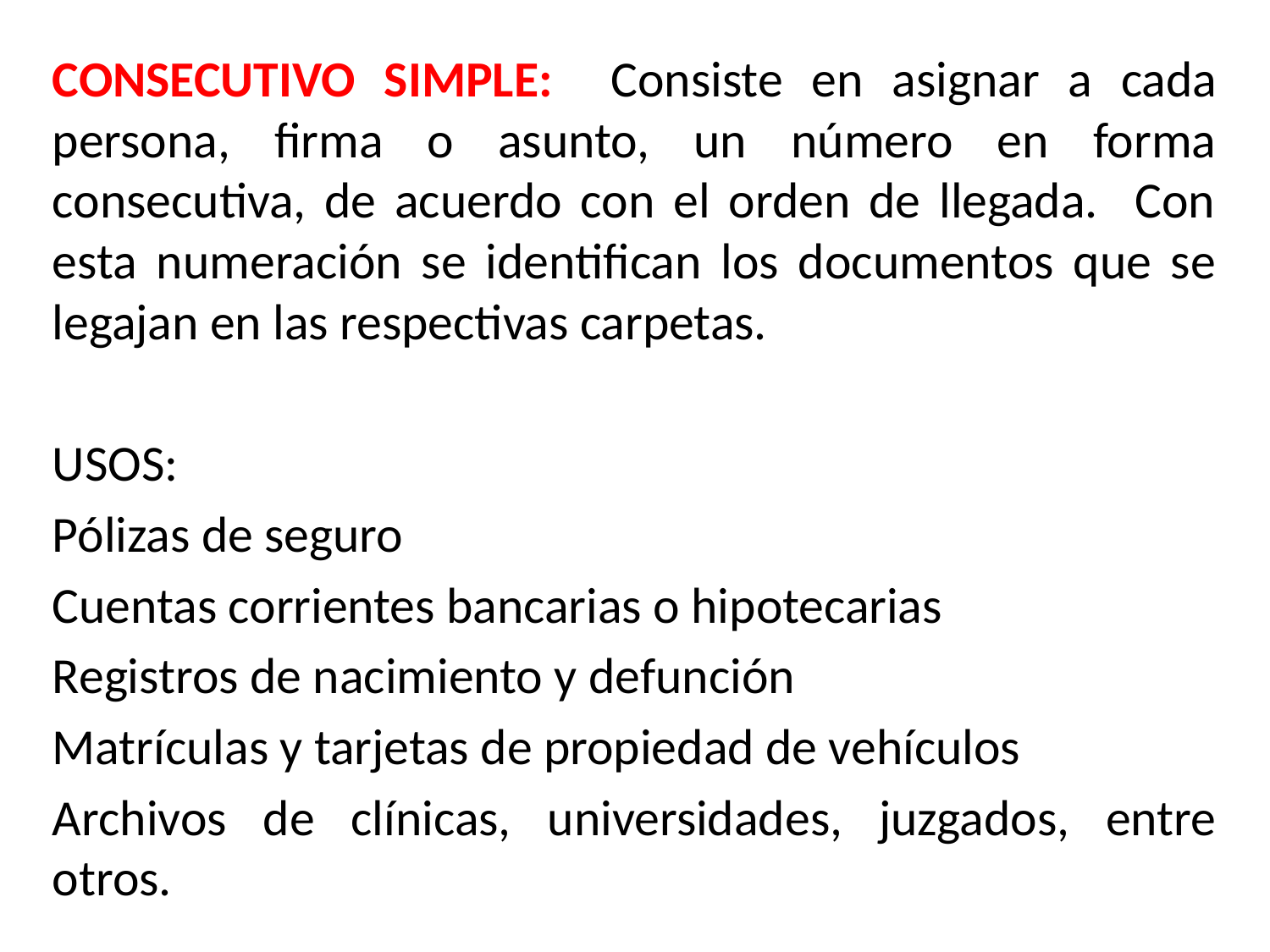

CONSECUTIVO SIMPLE:  Consiste en asignar a cada persona, firma o asunto, un número en forma consecutiva, de acuerdo con el orden de llegada.  Con esta numeración se identifican los documentos que se legajan en las respectivas carpetas.

USOS:
Pólizas de seguro
Cuentas corrientes bancarias o hipotecarias
Registros de nacimiento y defunción
Matrículas y tarjetas de propiedad de vehículos
Archivos de clínicas, universidades, juzgados, entre otros.